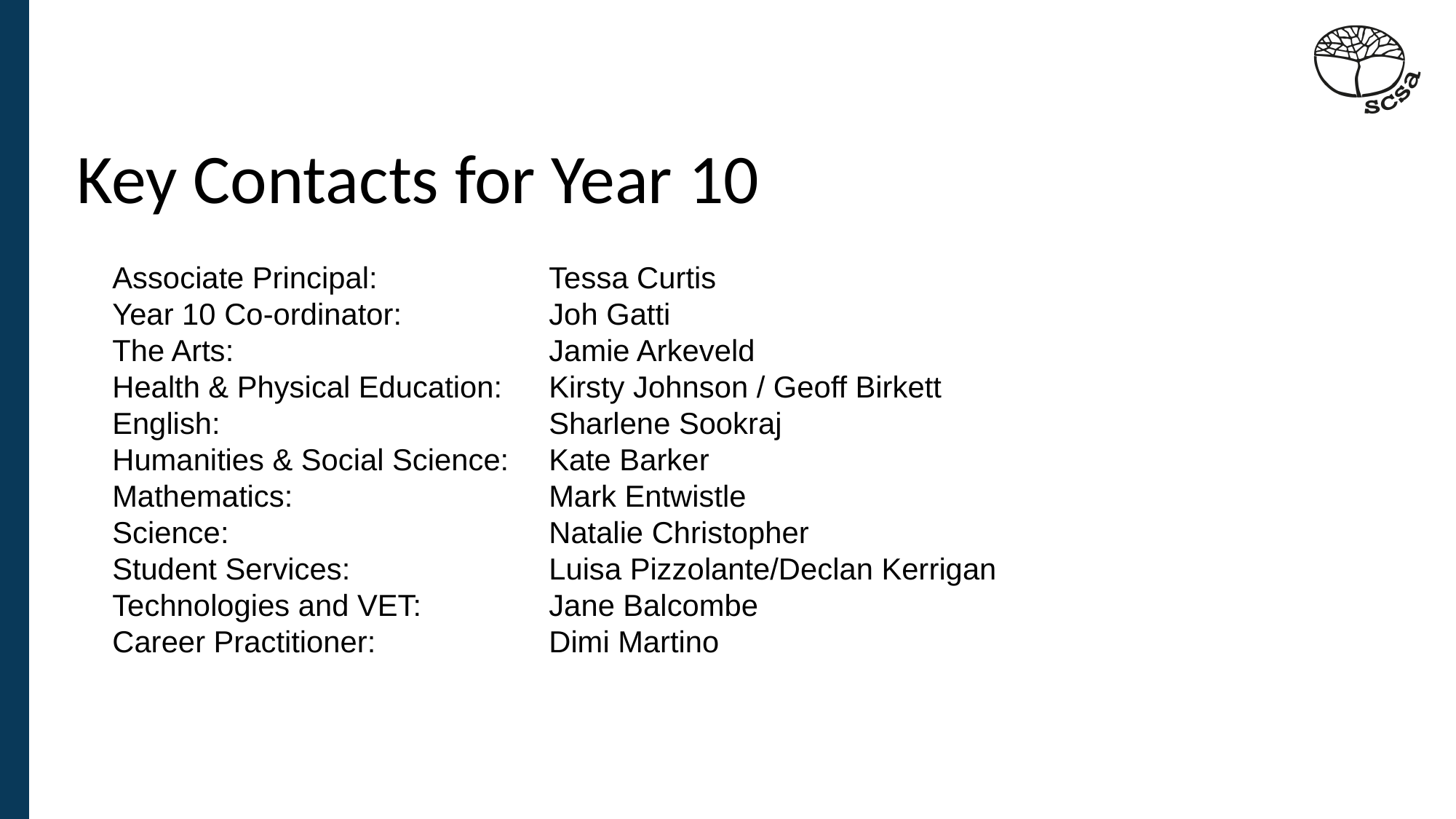

# Key Contacts for Year 10
Associate Principal: 		Tessa Curtis
Year 10 Co-ordinator: 		Joh Gatti
The Arts: 			Jamie Arkeveld
Health & Physical Education: 	Kirsty Johnson / Geoff Birkett
English: 			Sharlene Sookraj
Humanities & Social Science:	Kate Barker
Mathematics: 			Mark Entwistle
Science:			Natalie Christopher
Student Services: 		Luisa Pizzolante/Declan Kerrigan
Technologies and VET: 		Jane Balcombe
Career Practitioner: 		Dimi Martino